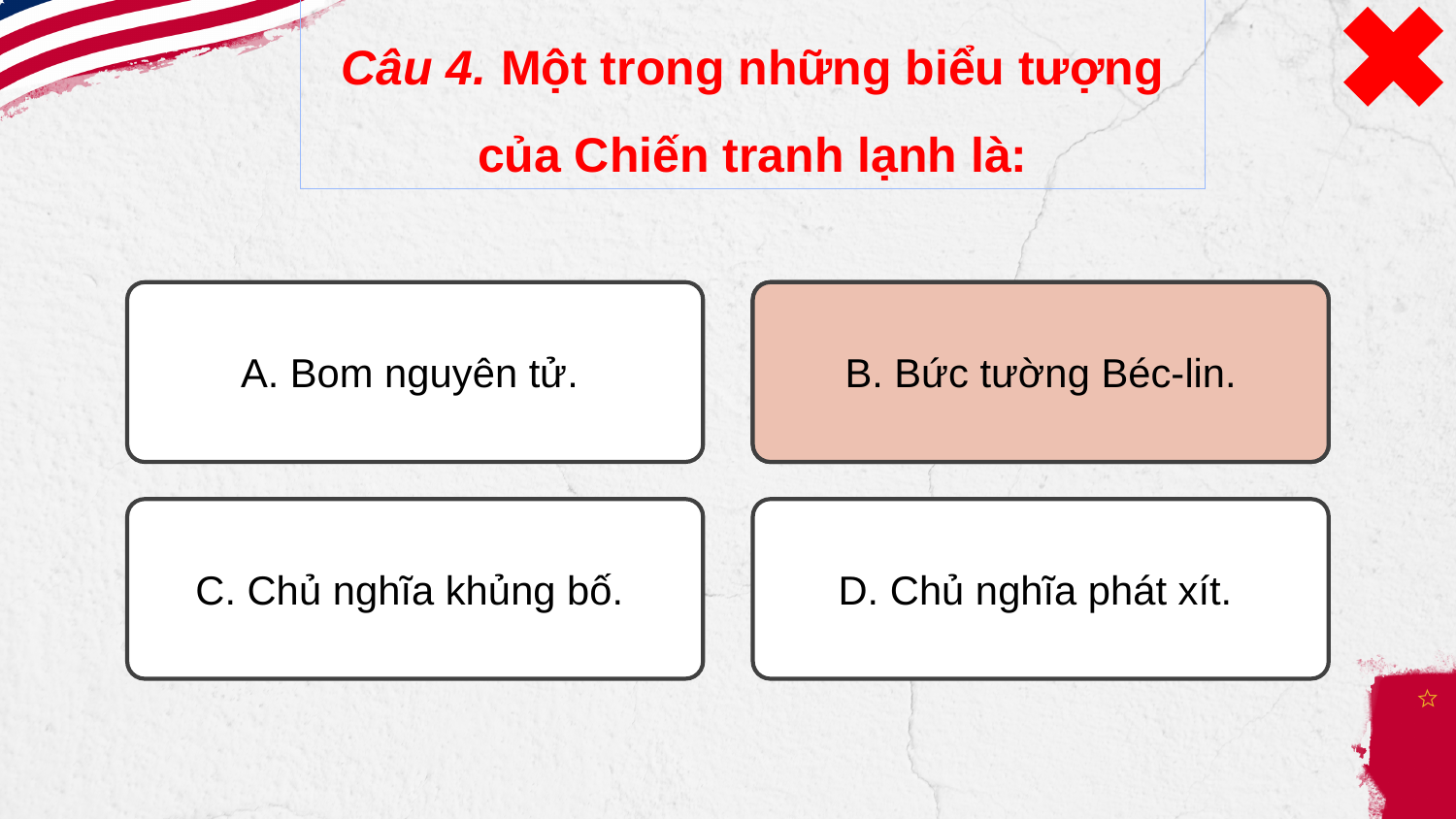

Câu 4. Một trong những biểu tượng của Chiến tranh lạnh là:

A. Bom nguyên tử.
B. Bức tường Béc-lin.
B. Bức tường Béc-lin.
C. Chủ nghĩa khủng bố.
D. Chủ nghĩa phát xít.